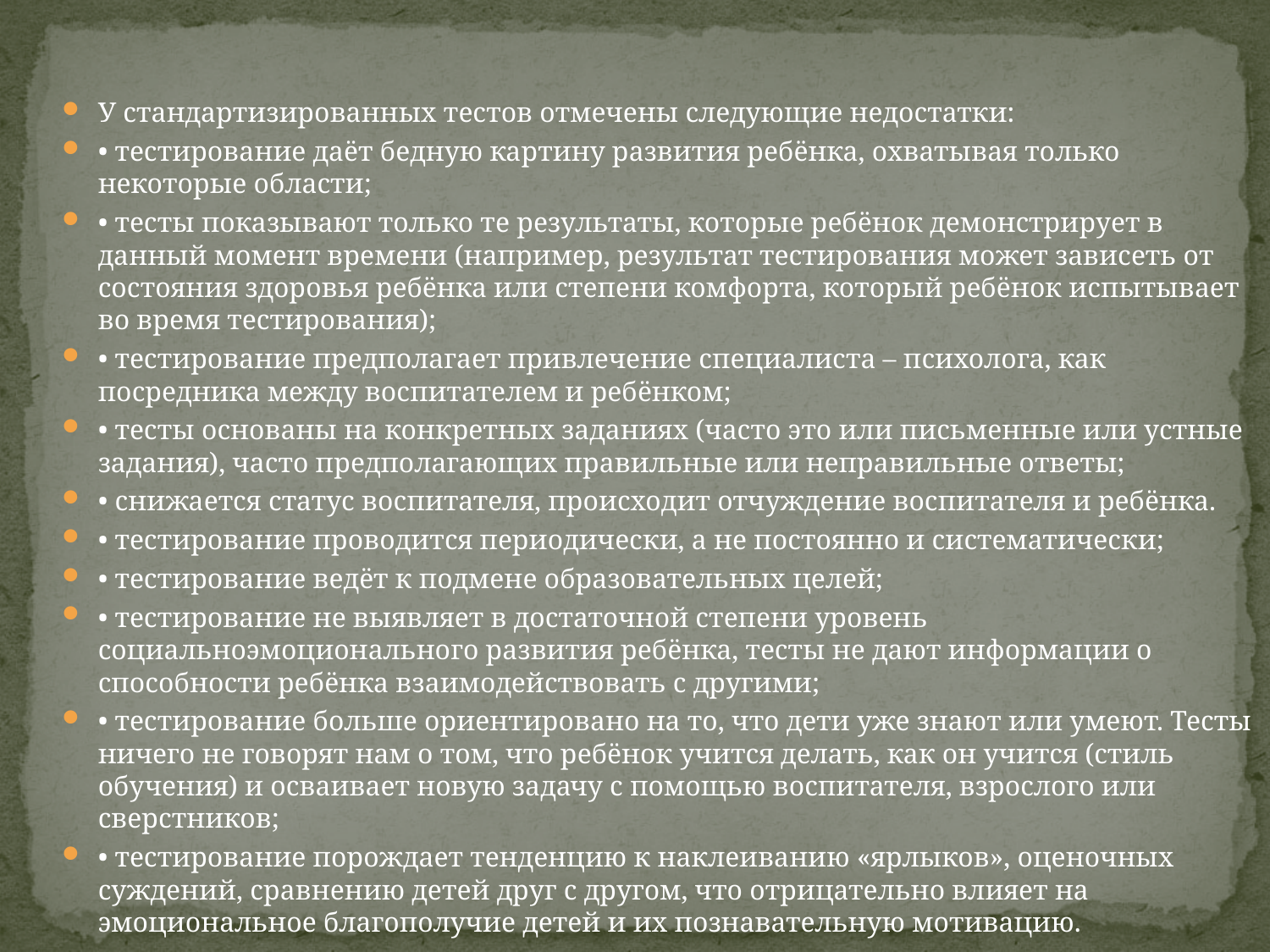

У стандартизированных тестов отмечены следующие недостатки:
• тестирование даёт бедную картину развития ребёнка, охватывая только некоторые области;
• тесты показывают только те результаты, которые ребёнок демонстрирует в данный момент времени (например, результат тестирования может зависеть от состояния здоровья ребёнка или степени комфорта, который ребёнок испытывает во время тестирования);
• тестирование предполагает привлечение специалиста – психолога, как посредника между воспитателем и ребёнком;
• тесты основаны на конкретных заданиях (часто это или письменные или устные задания), часто предполагающих правильные или неправильные ответы;
• снижается статус воспитателя, происходит отчуждение воспитателя и ребёнка.
• тестирование проводится периодически, а не постоянно и систематически;
• тестирование ведёт к подмене образовательных целей;
• тестирование не выявляет в достаточной степени уровень социальноэмоционального развития ребёнка, тесты не дают информации о способности ребёнка взаимодействовать с другими;
• тестирование больше ориентировано на то, что дети уже знают или умеют. Тесты ничего не говорят нам о том, что ребёнок учится делать, как он учится (стиль обучения) и осваивает новую задачу с помощью воспитателя, взрослого или сверстников;
• тестирование порождает тенденцию к наклеиванию «ярлыков», оценочных суждений, сравнению детей друг с другом, что отрицательно влияет на эмоциональное благополучие детей и их познавательную мотивацию.